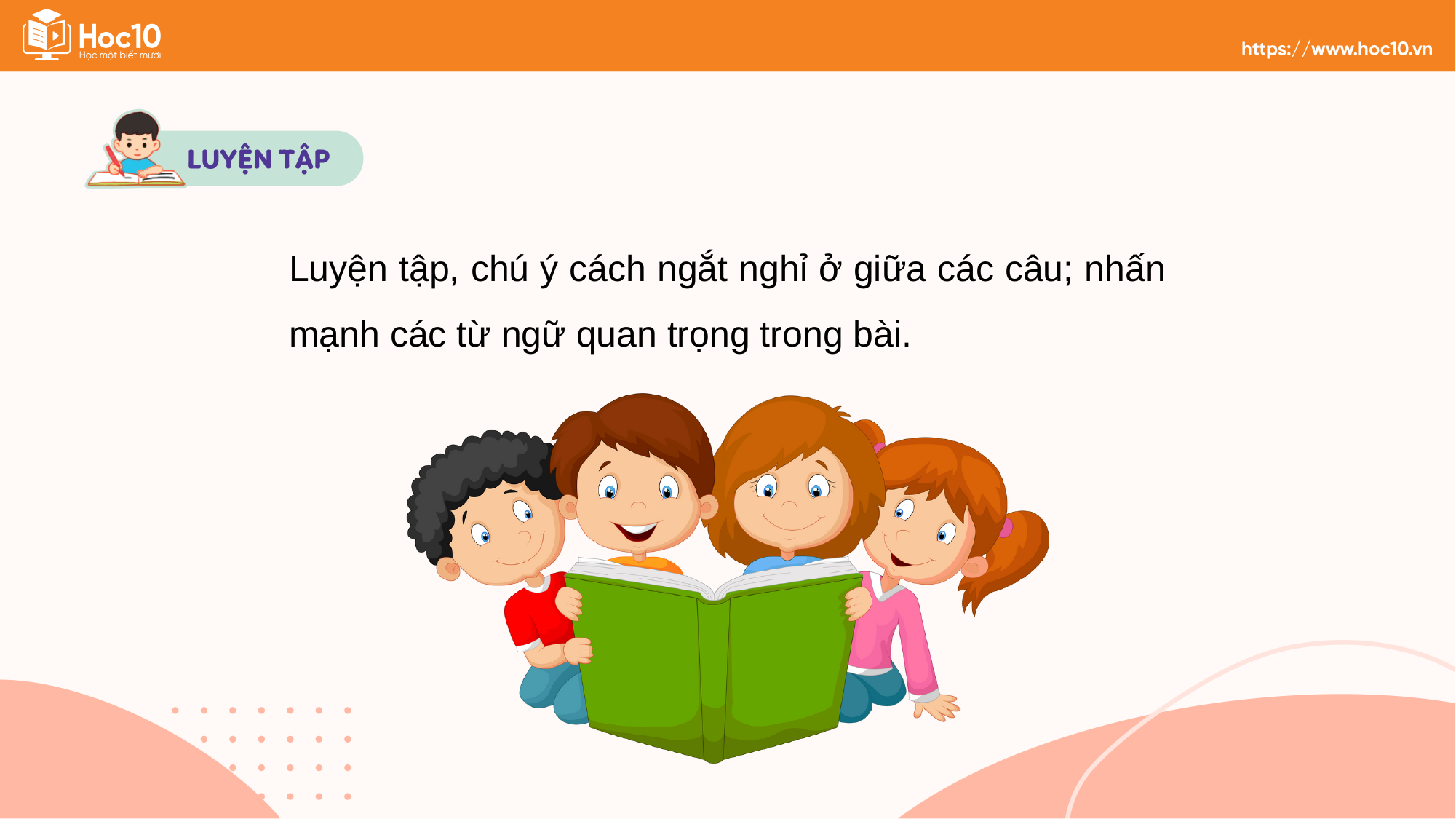

Luyện tập, chú ý cách ngắt nghỉ ở giữa các câu; nhấn mạnh các từ ngữ quan trọng trong bài.